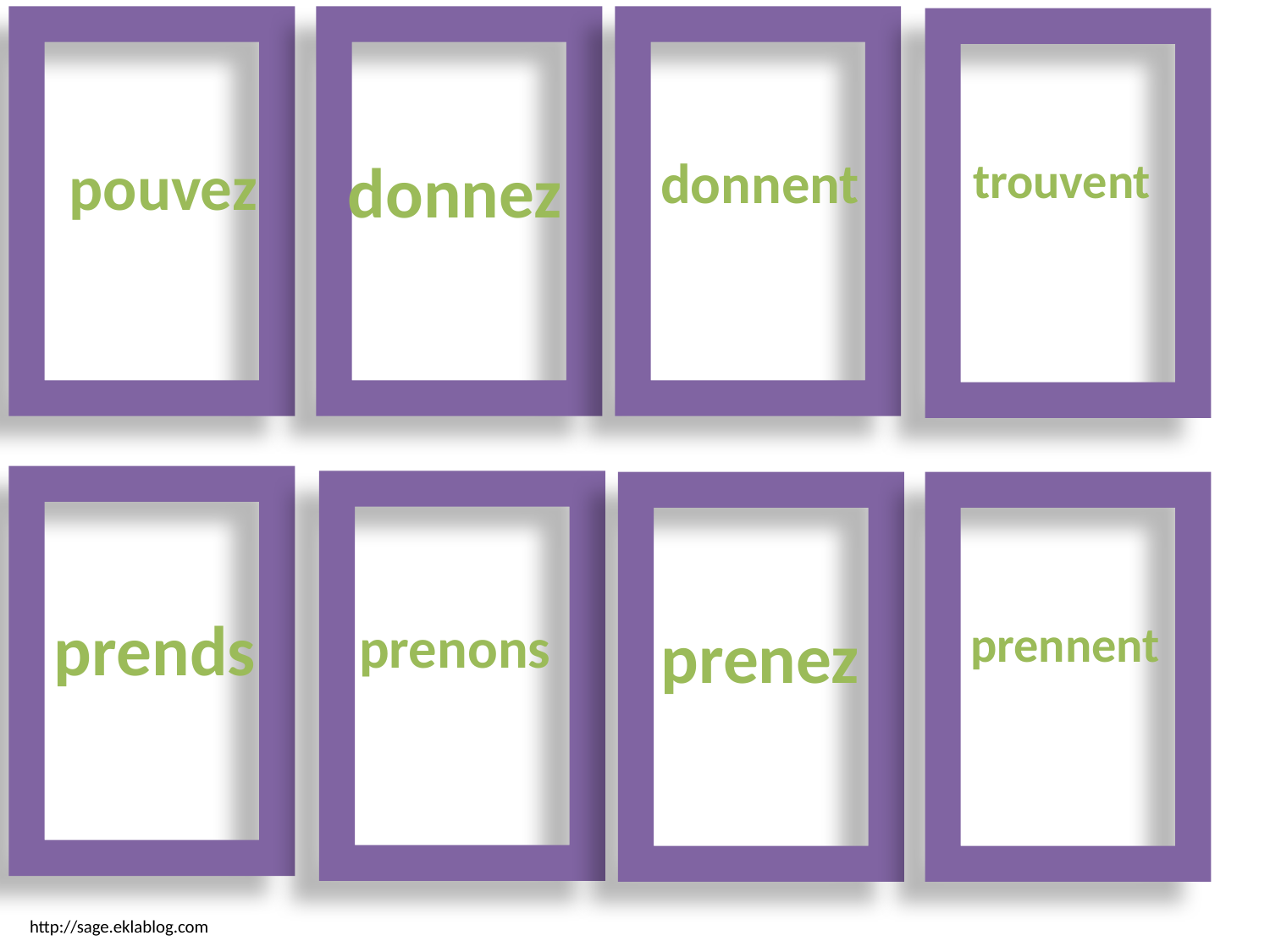

pouvez
donnez
donnent
trouvent

prends
prenons
prenez
prennent
http://sage.eklablog.com